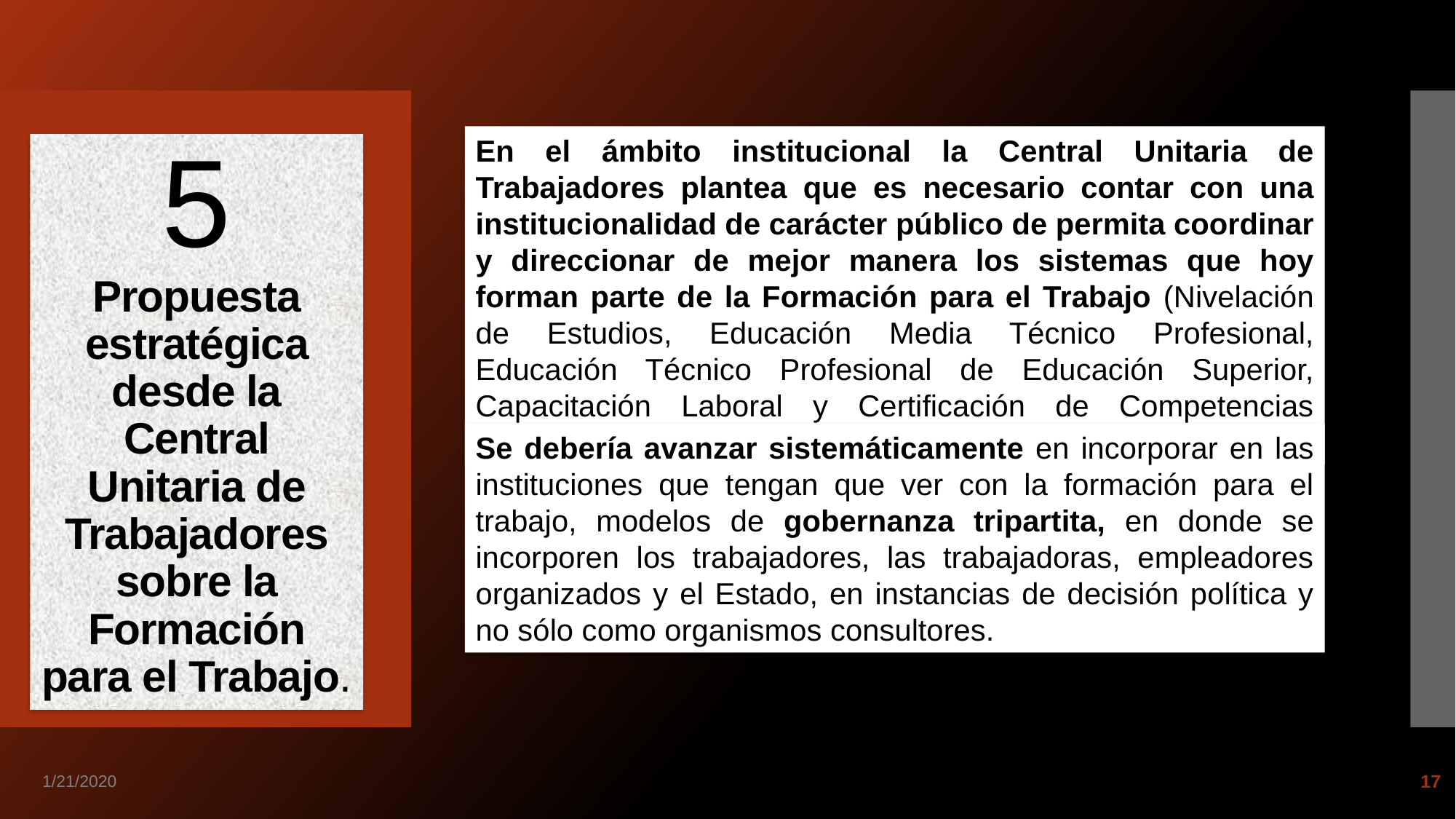

En el ámbito institucional la Central Unitaria de Trabajadores plantea que es necesario contar con una institucionalidad de carácter público de permita coordinar y direccionar de mejor manera los sistemas que hoy forman parte de la Formación para el Trabajo (Nivelación de Estudios, Educación Media Técnico Profesional, Educación Técnico Profesional de Educación Superior, Capacitación Laboral y Certificación de Competencias Laborales).
5
Propuesta estratégica desde la Central Unitaria de Trabajadores sobre la Formación para el Trabajo.
Se debería avanzar sistemáticamente en incorporar en las instituciones que tengan que ver con la formación para el trabajo, modelos de gobernanza tripartita, en donde se incorporen los trabajadores, las trabajadoras, empleadores organizados y el Estado, en instancias de decisión política y no sólo como organismos consultores.
1/21/2020
17